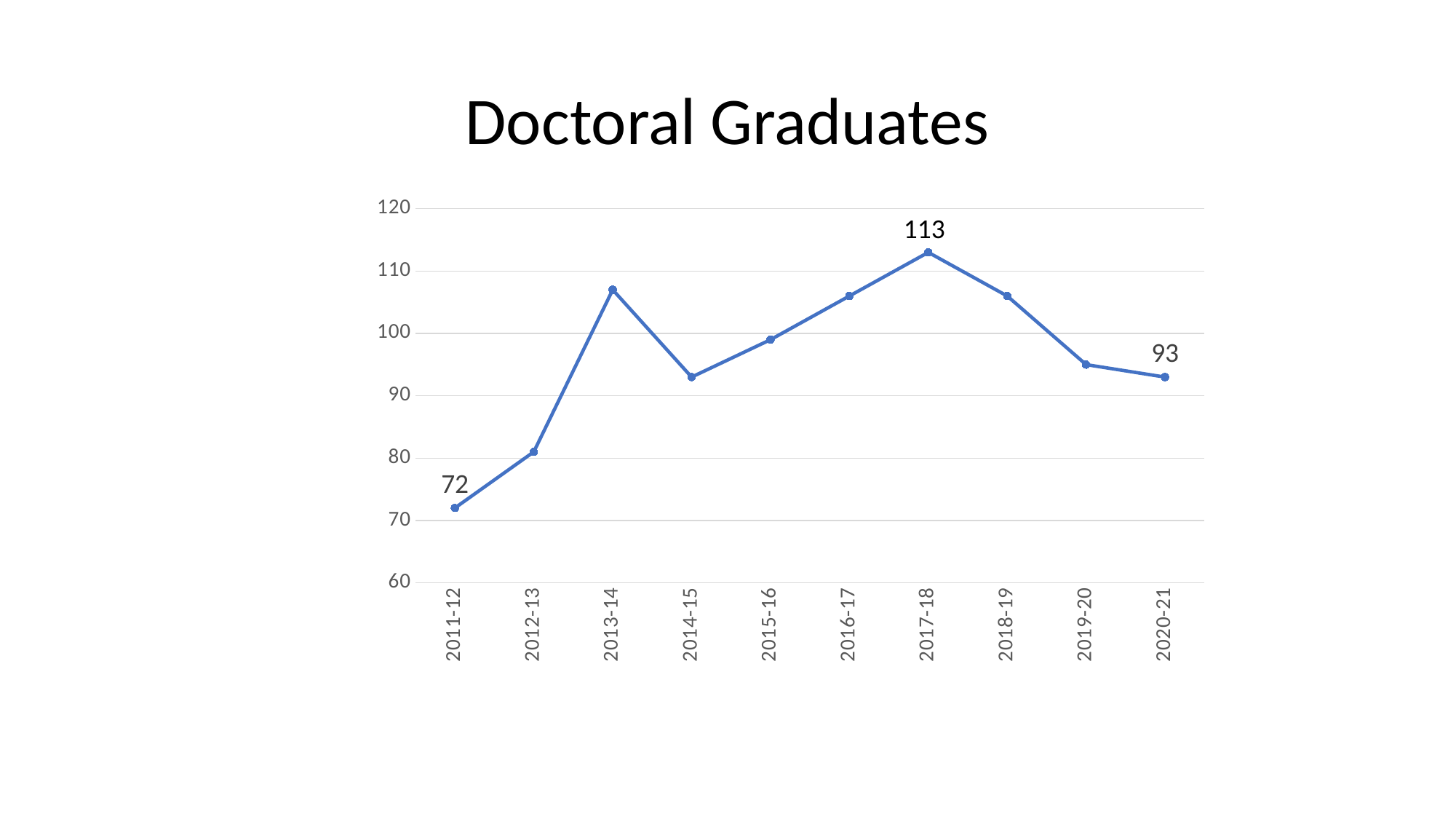

# Doctoral Graduates

### Chart

| Category |  |
|---|---|
| 2011-12 | 72.0 |
| 2012-13 | 81.0 |
| 2013-14 | 107.0 |
| 2014-15 | 93.0 |
| 2015-16 | 99.0 |
| 2016-17 | 106.0 |
| 2017-18 | 113.0 |
| 2018-19 | 106.0 |
| 2019-20 | 95.0 |
| 2020-21 | 93.0 |
113